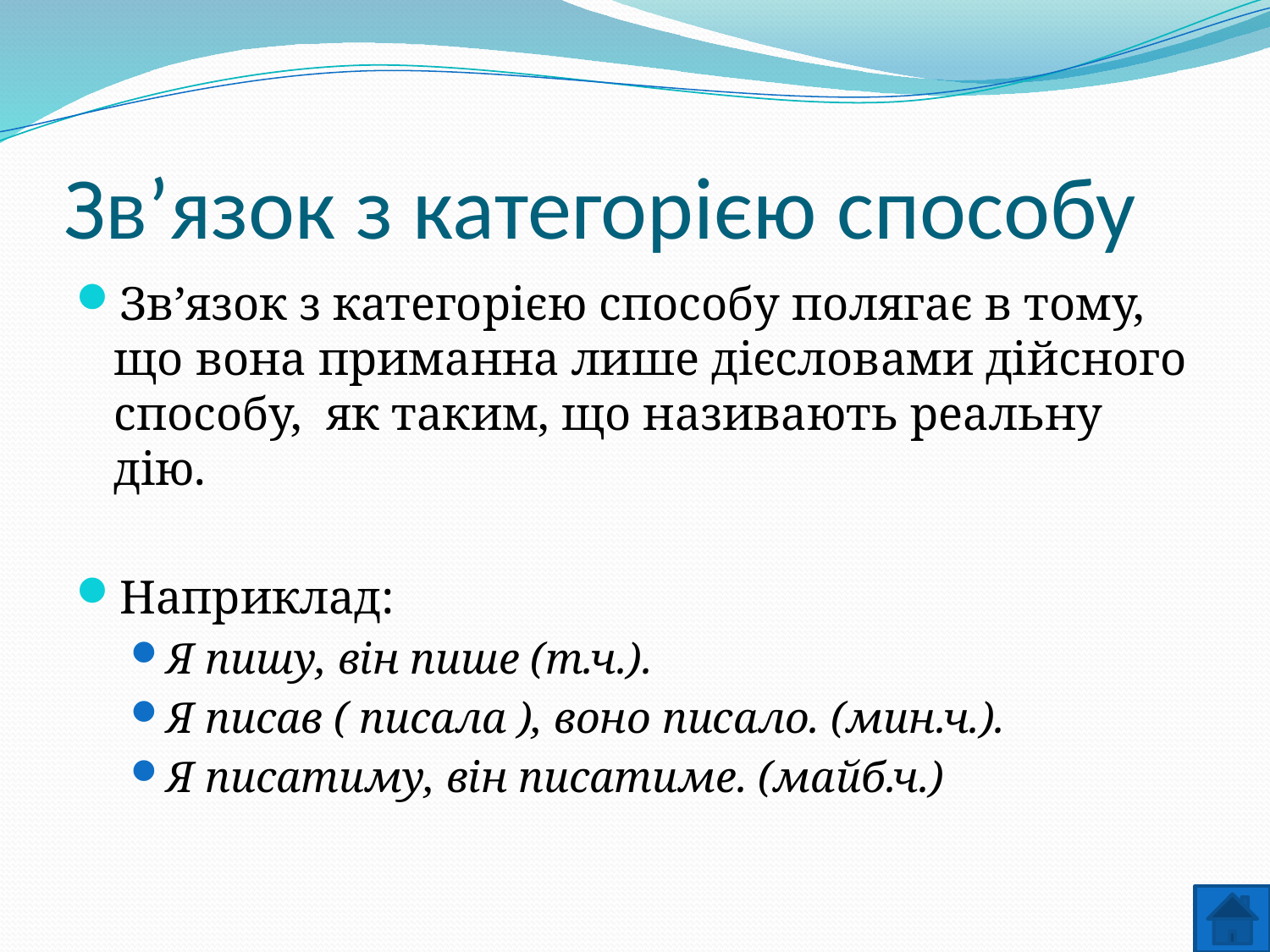

# Зв’язок з категорією способу
Зв’язок з категорією способу полягає в тому, що вона приманна лише дієсловами дійсного способу,  як таким, що називають реальну дію.

Наприклад:
Я пишу, він пише (т.ч.).
Я писав ( писала ), воно писало. (мин.ч.).
Я писатиму, він писатиме. (майб.ч.)